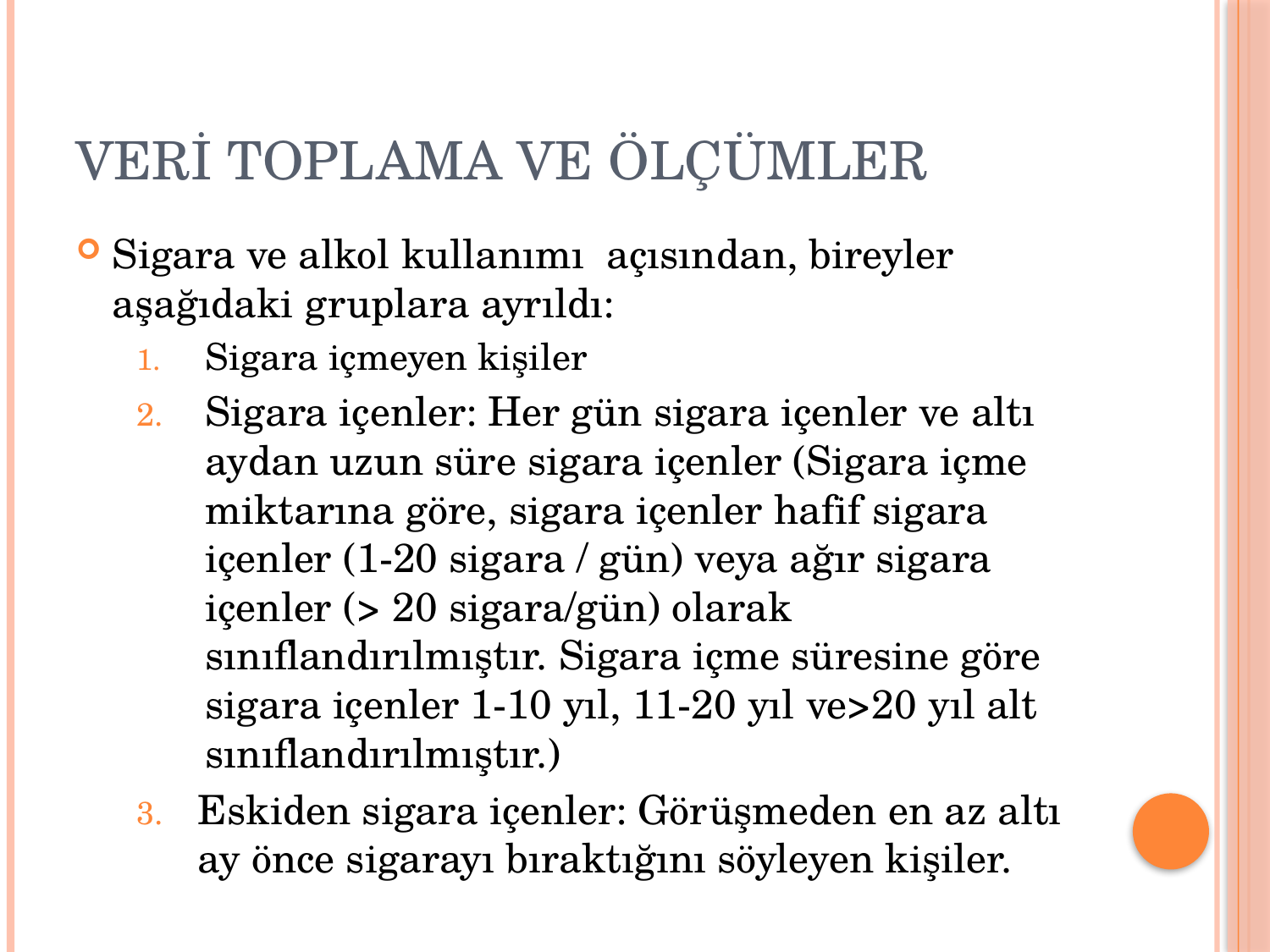

# Veri Toplama ve ölçümler
Sigara ve alkol kullanımı  açısından, bireyler aşağıdaki gruplara ayrıldı:
Sigara içmeyen kişiler
Sigara içenler: Her gün sigara içenler ve altı aydan uzun süre sigara içenler (Sigara içme miktarına göre, sigara içenler hafif sigara içenler (1-20 sigara / gün) veya ağır sigara içenler (> 20 sigara/gün) olarak sınıflandırılmıştır. Sigara içme süresine göre sigara içenler 1-10 yıl, 11-20 yıl ve>20 yıl alt sınıflandırılmıştır.)
Eskiden sigara içenler: Görüşmeden en az altı ay önce sigarayı bıraktığını söyleyen kişiler.